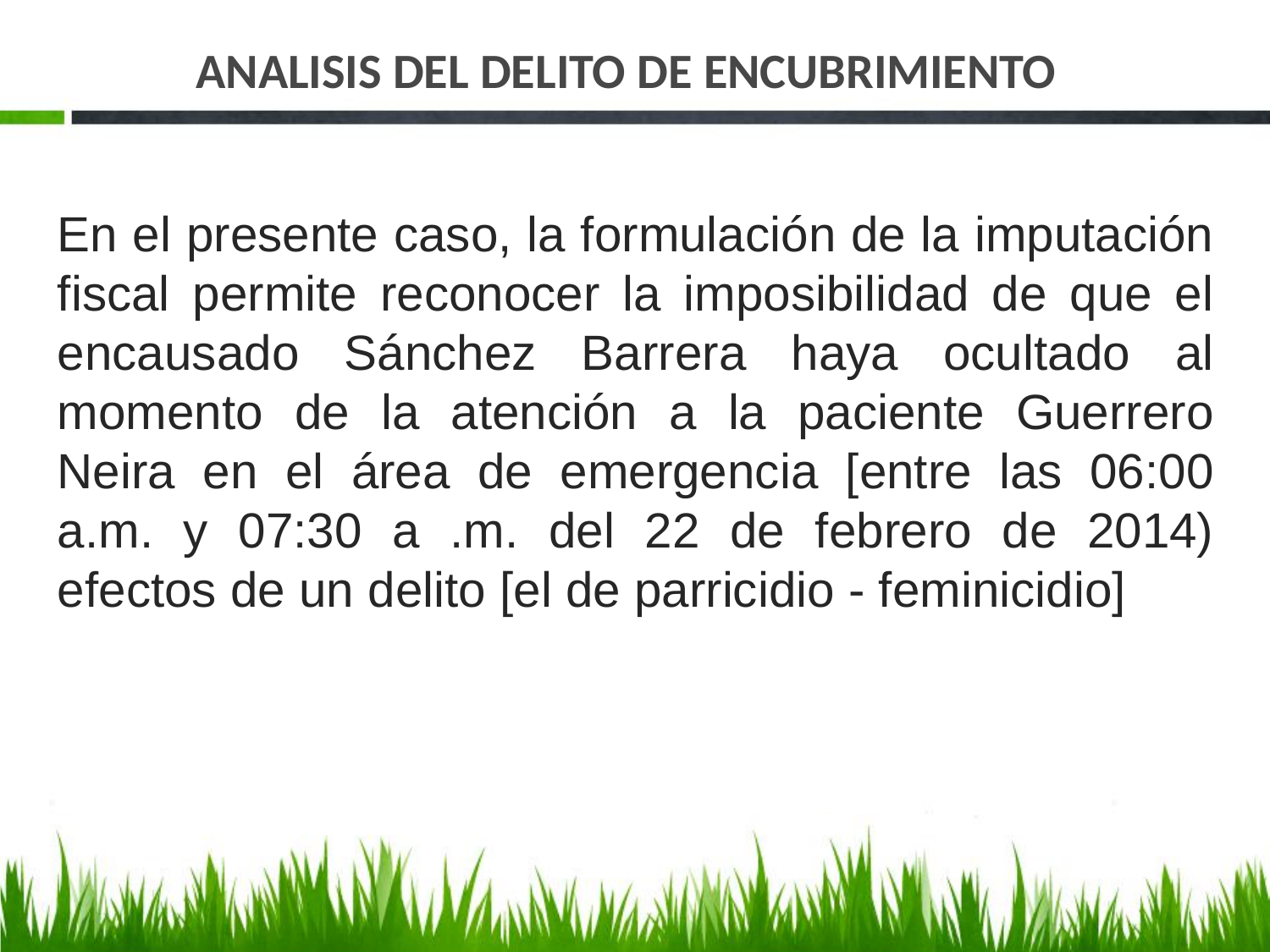

# ANALISIS DEL DELITO DE ENCUBRIMIENTO
En el presente caso, la formulación de la imputación fiscal permite reconocer la imposibilidad de que el encausado Sánchez Barrera haya ocultado al momento de la atención a la paciente Guerrero Neira en el área de emergencia [entre las 06:00 a.m. y 07:30 a .m. del 22 de febrero de 2014) efectos de un delito [el de parricidio - feminicidio]